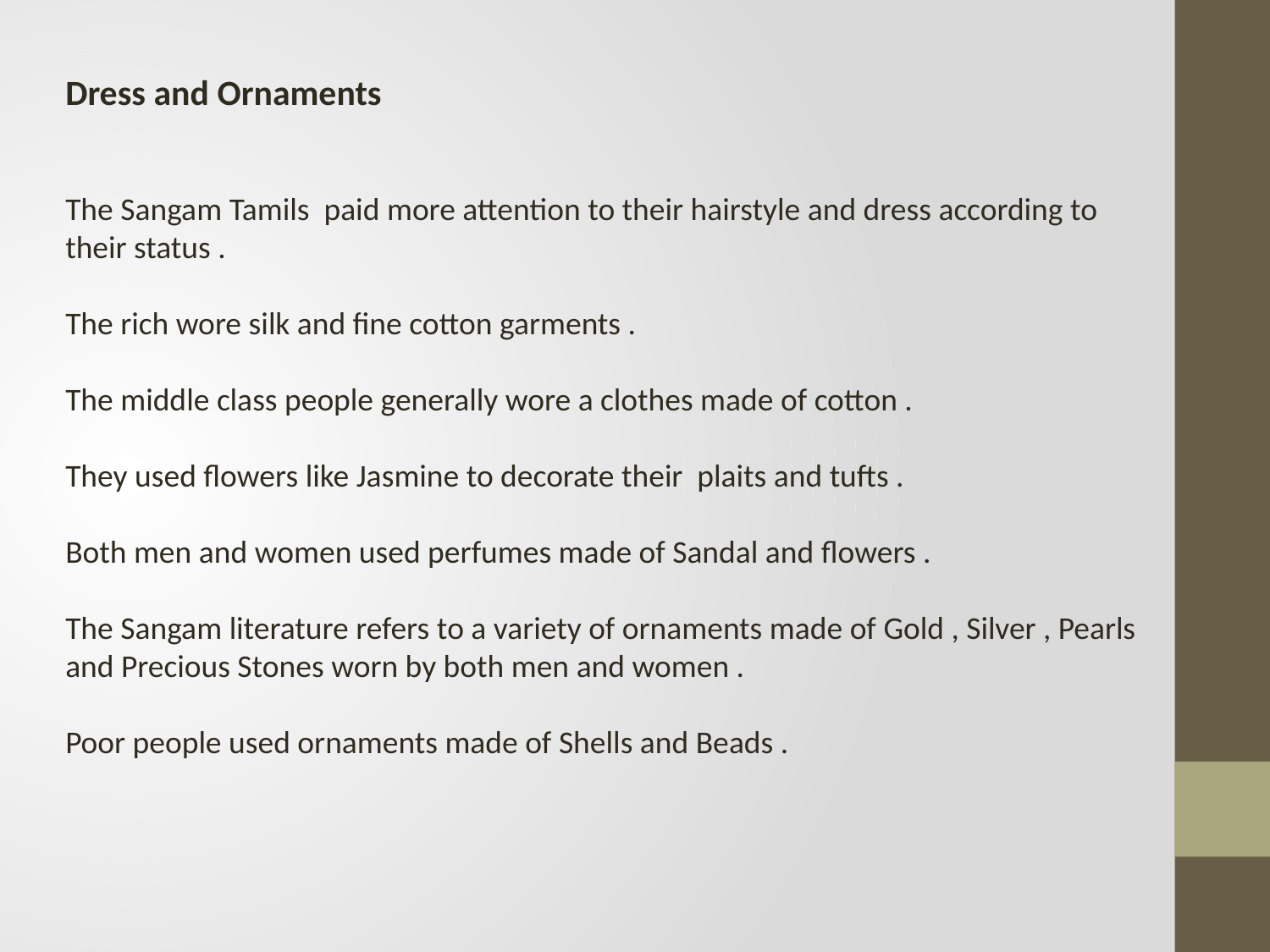

Dress and Ornaments

The Sangam Tamils  paid more attention to their hairstyle and dress according to their status .

The rich wore silk and fine cotton garments .

The middle class people generally wore a clothes made of cotton .

They used flowers like Jasmine to decorate their  plaits and tufts .

Both men and women used perfumes made of Sandal and flowers .

The Sangam literature refers to a variety of ornaments made of Gold , Silver , Pearls and Precious Stones worn by both men and women .

Poor people used ornaments made of Shells and Beads .